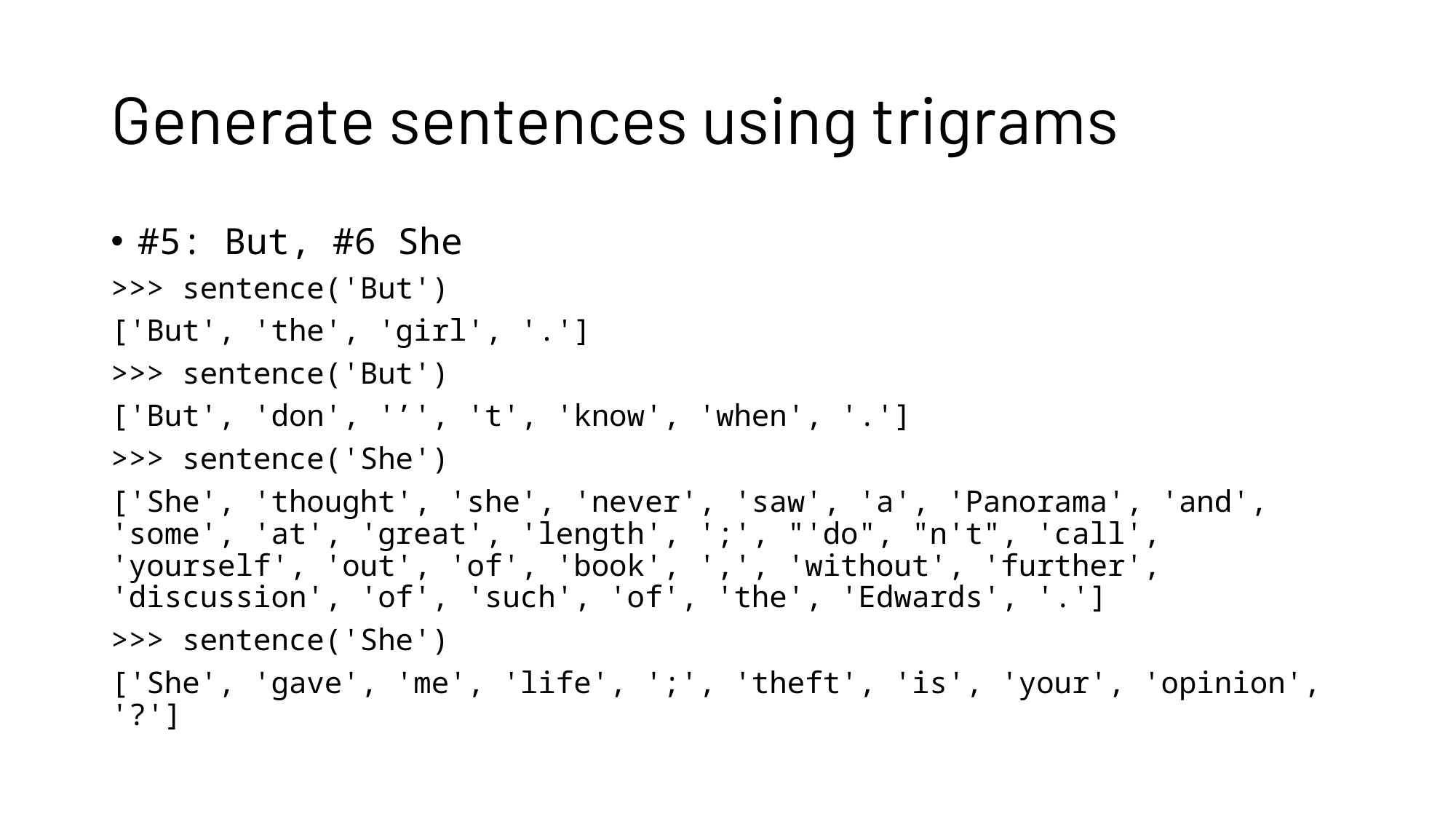

# Generate sentences using trigrams
#5: But, #6 She
>>> sentence('But')
['But', 'the', 'girl', '.']
>>> sentence('But')
['But', 'don', '’', 't', 'know', 'when', '.']
>>> sentence('She')
['She', 'thought', 'she', 'never', 'saw', 'a', 'Panorama', 'and', 'some', 'at', 'great', 'length', ';', "'do", "n't", 'call', 'yourself', 'out', 'of', 'book', ',', 'without', 'further', 'discussion', 'of', 'such', 'of', 'the', 'Edwards', '.']
>>> sentence('She')
['She', 'gave', 'me', 'life', ';', 'theft', 'is', 'your', 'opinion', '?']